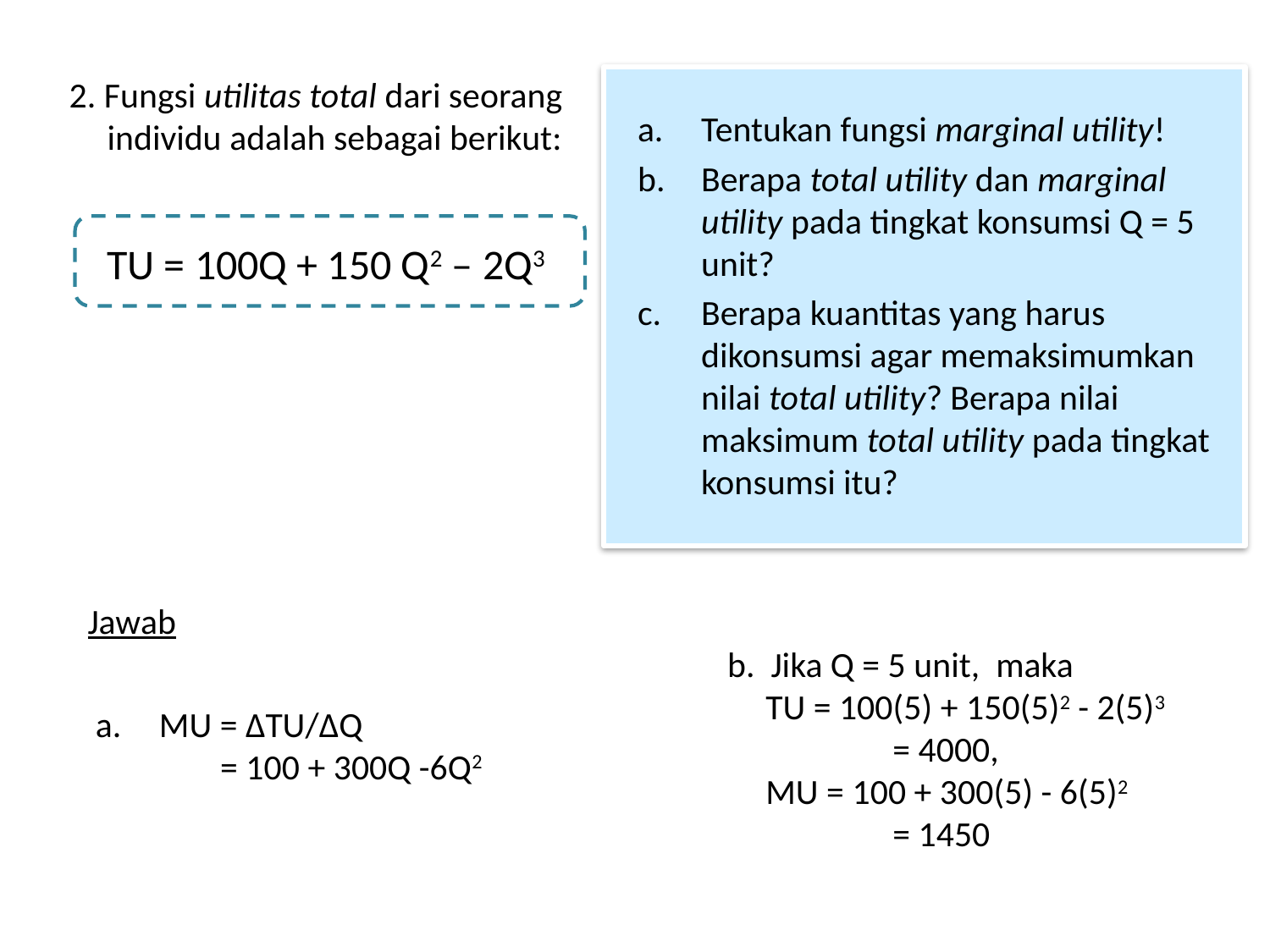

2. Fungsi utilitas total dari seorang individu adalah sebagai berikut:

Tentukan fungsi marginal utility!
Berapa total utility dan marginal utility pada tingkat konsumsi Q = 5 unit?
Berapa kuantitas yang harus dikonsumsi agar memaksimumkan nilai total utility? Berapa nilai maksimum total utility pada tingkat konsumsi itu?

TU = 100Q + 150 Q2 – 2Q3

# Jawab
b.  Jika Q = 5 unit,  maka
	TU = 100(5) + 150(5)2 - 2(5)3
		= 4000,
	MU = 100 + 300(5) - 6(5)2
		= 1450
MU = ΔTU/ΔQ
	= 100 + 300Q -6Q2